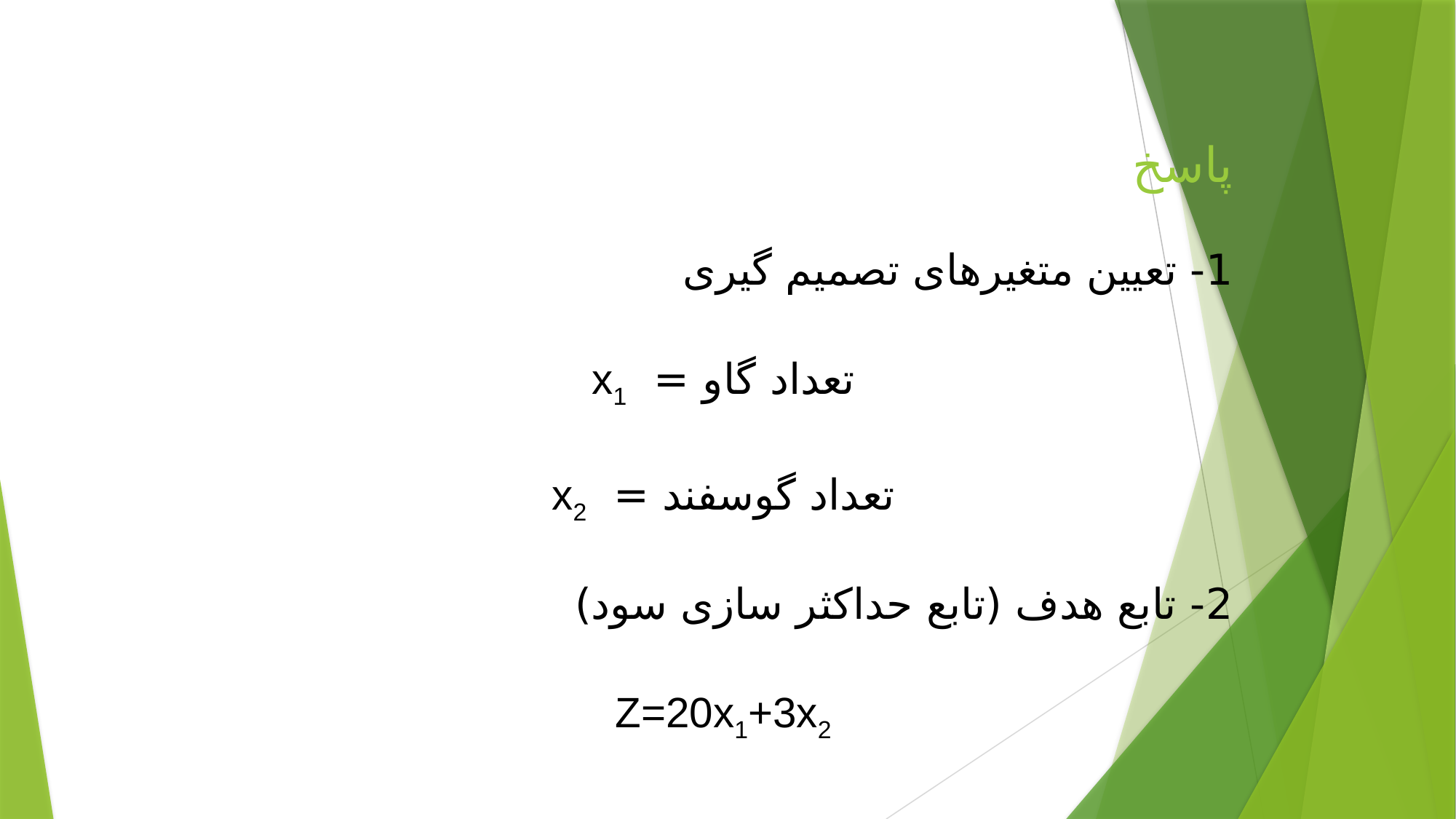

پاسخ
1- تعیین متغیرهای تصمیم گیری
تعداد گاو =  x1
تعداد گوسفند =  x2
2- تابع هدف (تابع حداکثر سازی سود)
Z=20x1+3x2